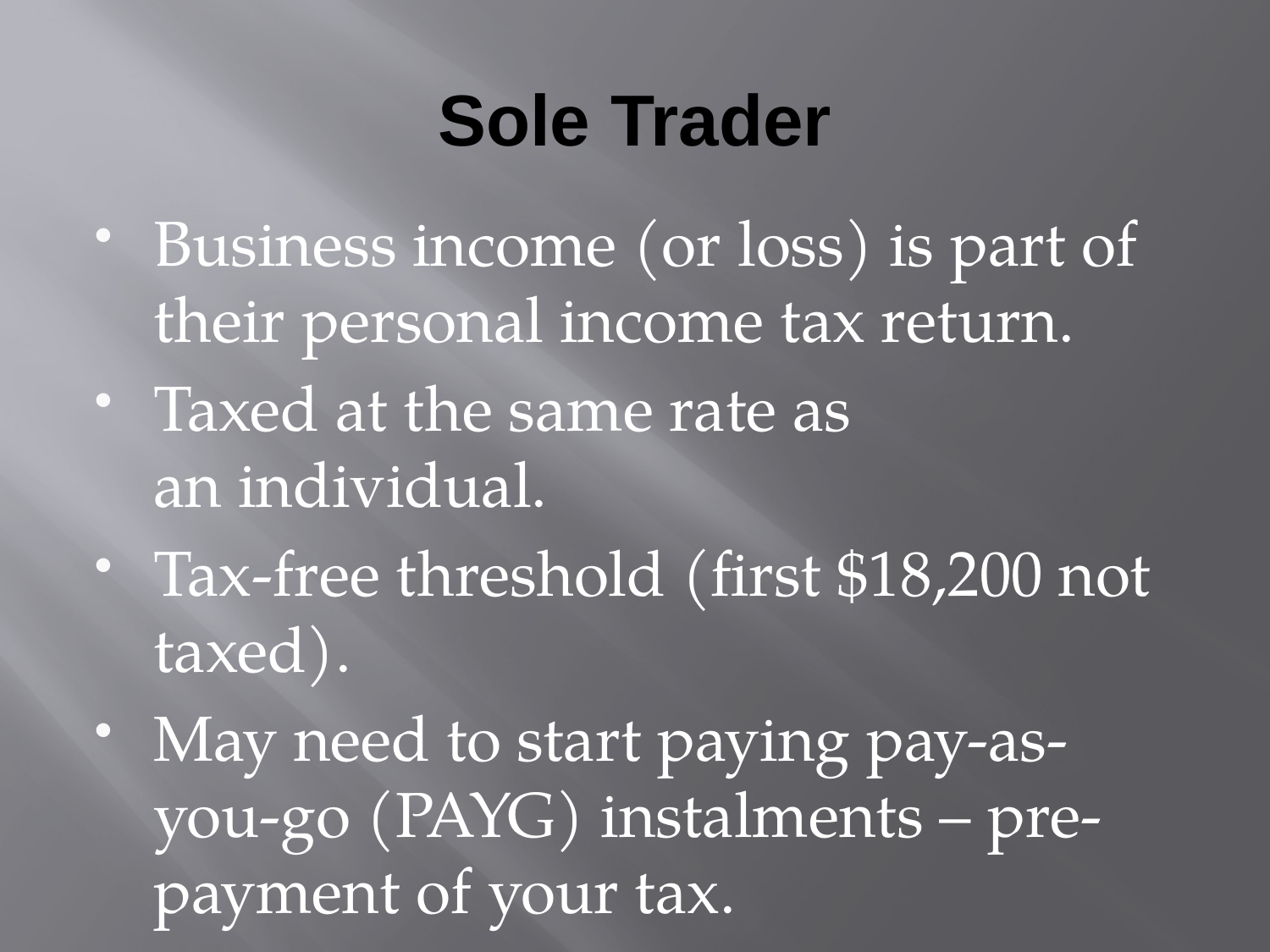

# Sole Trader
Business income (or loss) is part of their personal income tax return.
Taxed at the same rate as an individual.
Tax-free threshold (first $18,200 not taxed).
May need to start paying pay-as-you-go (PAYG) instalments – pre-payment of your tax.